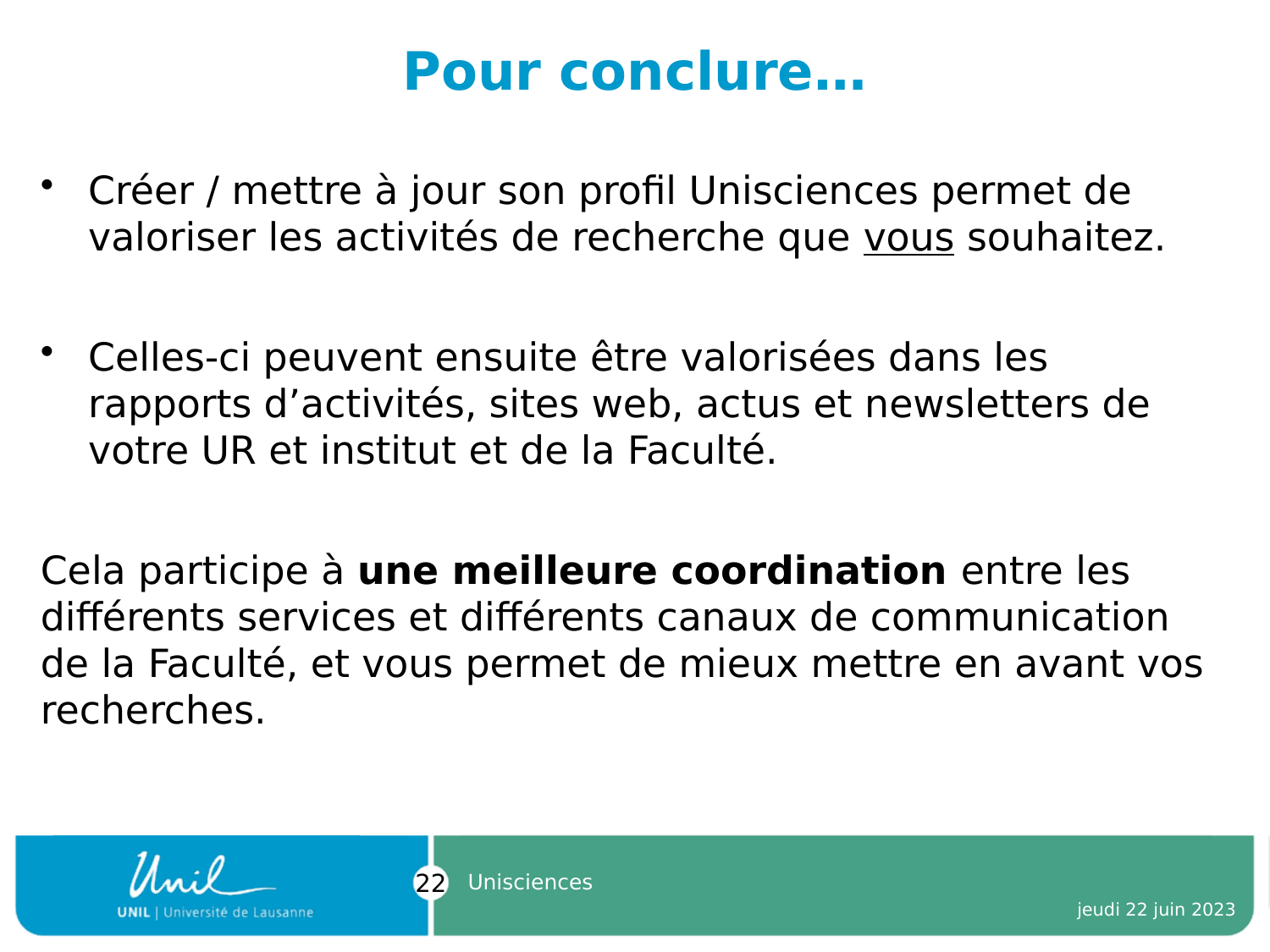

# Pour conclure…
Créer / mettre à jour son profil Unisciences permet de valoriser les activités de recherche que vous souhaitez.

Celles-ci peuvent ensuite être valorisées dans les rapports d’activités, sites web, actus et newsletters de votre UR et institut et de la Faculté.

Cela participe à une meilleure coordination entre les différents services et différents canaux de communication de la Faculté, et vous permet de mieux mettre en avant vos recherches.

22
Unisciences
jeudi 22 juin 2023